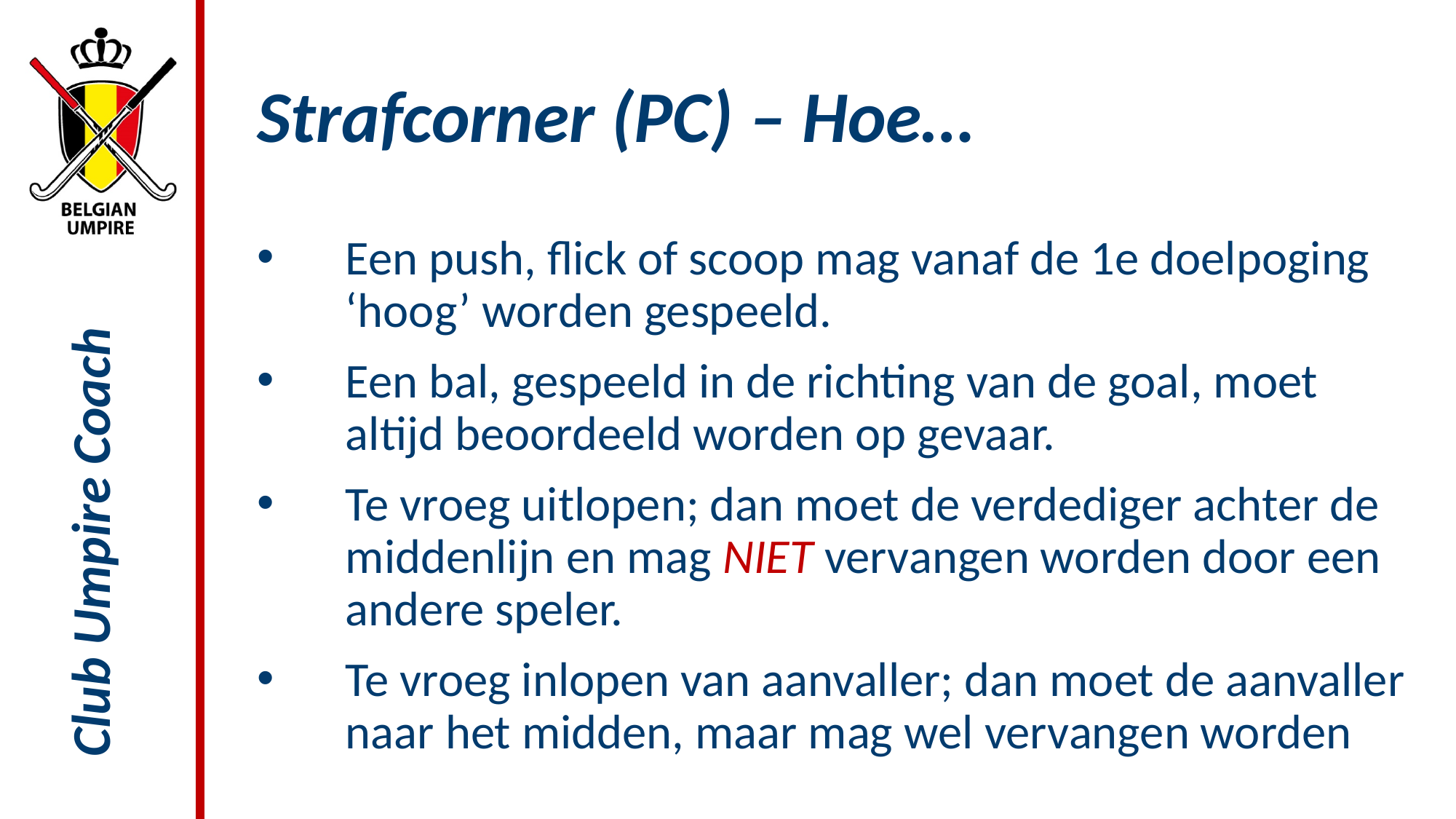

# Strafcorner (PC) – Hoe…

Een push, flick of scoop mag vanaf de 1e doelpoging ‘hoog’ worden gespeeld.
Een bal, gespeeld in de richting van de goal, moet altijd beoordeeld worden op gevaar.
Te vroeg uitlopen; dan moet de verdediger achter de middenlijn en mag NIET vervangen worden door een andere speler.
Te vroeg inlopen van aanvaller; dan moet de aanvaller naar het midden, maar mag wel vervangen worden